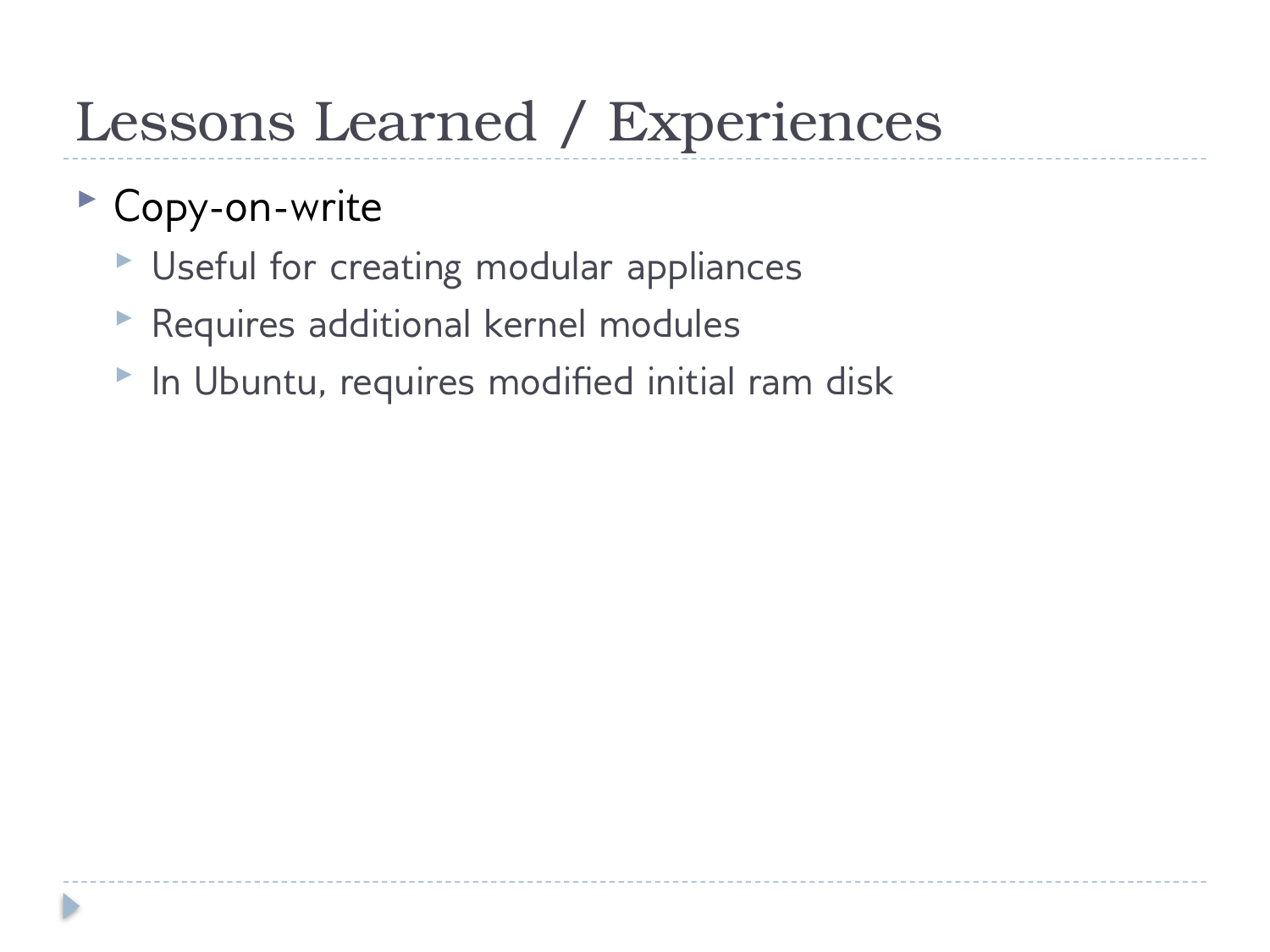

# Lessons Learned / Experiences
Copy-on-write
Useful for creating modular appliances
Requires additional kernel modules
In Ubuntu, requires modified initial ram disk